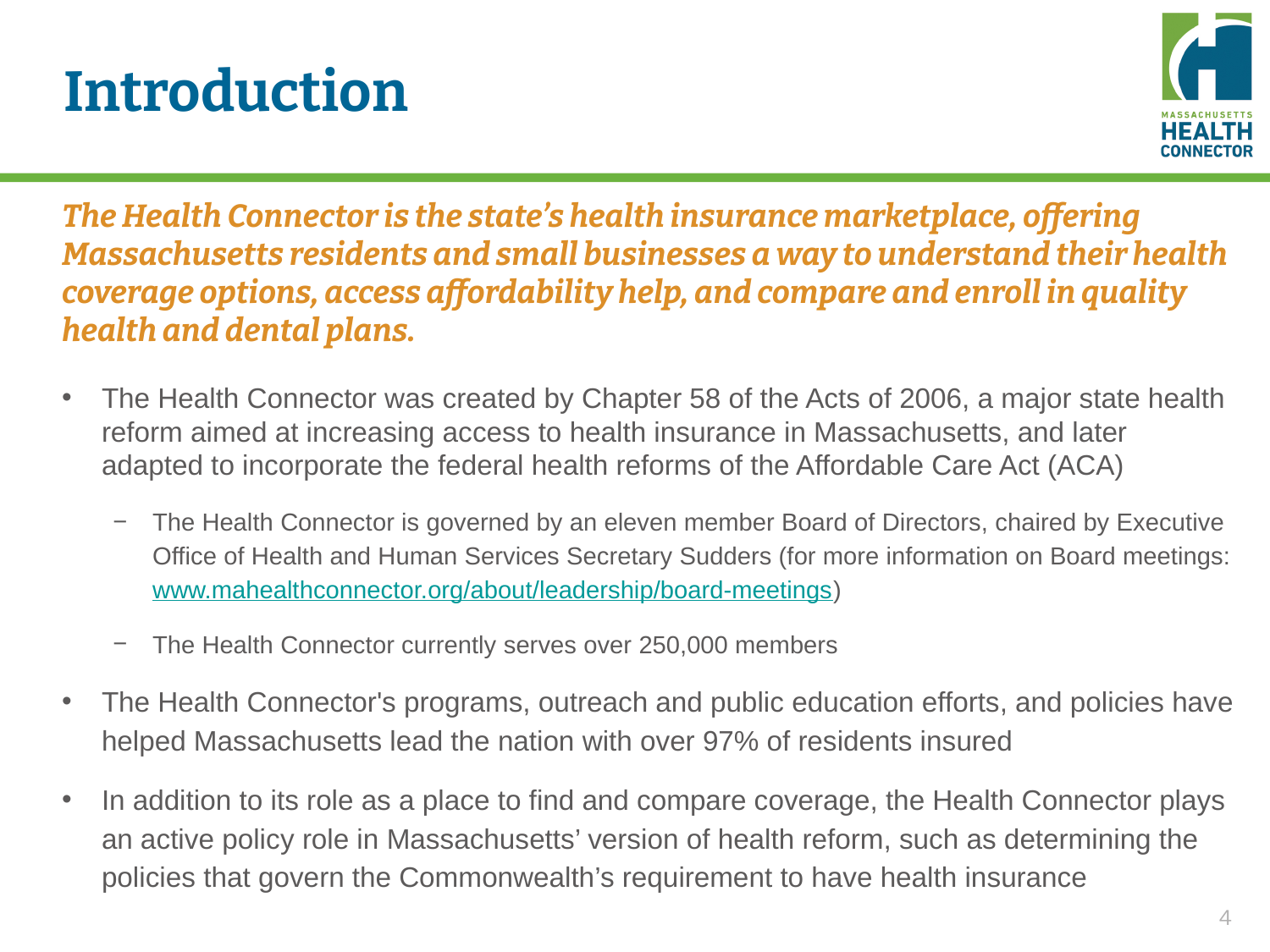

# Introduction
The Health Connector is the state’s health insurance marketplace, offering Massachusetts residents and small businesses a way to understand their health coverage options, access affordability help, and compare and enroll in quality health and dental plans.
The Health Connector was created by Chapter 58 of the Acts of 2006, a major state health reform aimed at increasing access to health insurance in Massachusetts, and later adapted to incorporate the federal health reforms of the Affordable Care Act (ACA)
The Health Connector is governed by an eleven member Board of Directors, chaired by Executive Office of Health and Human Services Secretary Sudders (for more information on Board meetings: www.mahealthconnector.org/about/leadership/board-meetings)
The Health Connector currently serves over 250,000 members
The Health Connector's programs, outreach and public education efforts, and policies have helped Massachusetts lead the nation with over 97% of residents insured
In addition to its role as a place to find and compare coverage, the Health Connector plays an active policy role in Massachusetts’ version of health reform, such as determining the policies that govern the Commonwealth’s requirement to have health insurance

4